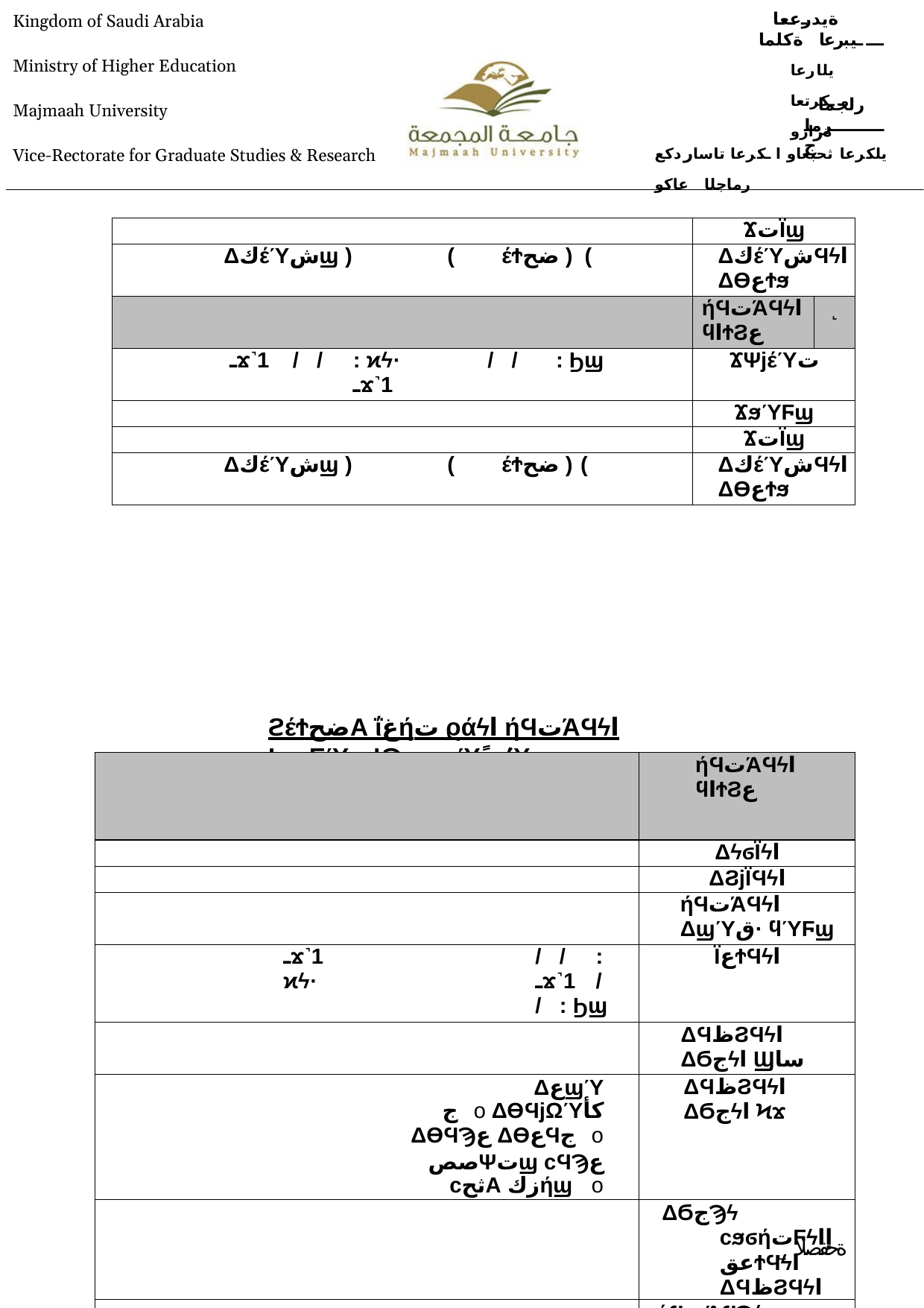

ةيدرععا  ــــيبرعا  ةكلما
Kingdom of Saudi Arabia
يلارعا مـكرتعا ةرازو

Ministry of Higher Education
 رلجما  ـــــــــرماج
Majmaah University
يلكرعا ثحبعاو اـكرعا تاساردكع  رماجلا  عاكو
Vice-Rectorate for Graduate Studies & Research

|  |  |  |  |  |  |  | ϪتΪϣ |  |
| --- | --- | --- | --- | --- | --- | --- | --- | --- |
| ΔكέΎشϣ ) ( |  |  |  |  | έϮضح ) ( |  | ΔكέΎشϤϟا ΔϴعϮϧ |  |
|  |  |  |  |  |  |  | ήϤتΆϤϟا ϥاϮϨع | ˻ |
| ـϫ˺1 | / | / | : ϰϟ· ـϫ˺1 | / | / : Ϧϣ |  | ϪΨϳέΎت |  |
|  |  |  |  |  |  |  | ϪϧΎϜϣ |  |
|  |  |  |  |  |  |  | ϪتΪϣ |  |
| ΔكέΎشϣ ) ( |  |  |  |  | έϮضح ) | ( | ΔكέΎشϤϟا ΔϴعϮϧ |  |
ϩέϮضحΑ ΐغήت ϱάϟا ήϤتΆϤϟا Ϧع ΕΎϣϮϠعϣ :ΎًثϟΎث
|  | ήϤتΆϤϟا ϥاϮϨع |
| --- | --- |
|  | ΔϟϭΪϟا |
|  | ΔϨϳΪϤϟا |
|  | ήϤتΆϤϟا ΔϣΎق· ϥΎϜϣ |
| ـϫ˺1 / / : ϰϟ· ـϫ˺1 / / : Ϧϣ | ΪعϮϤϟا |
|  | ΔϤظϨϤϟا ΔϬجϟا Ϣسا |
| ΔعϣΎج o ΔϴϤϳΩΎكأ ΔϴϤϠع ΔϴعϤج o صصΨتϣ ϲϤϠع ϲثحΑ زكήϣ o | ΔϤظϨϤϟا ΔϬجϟا Ϟϫ |
|  | ΔϬجϠϟ ϲϧϭήتϜϟإا عقϮϤϟا ΔϤظϨϤϟا |
|  | ήϤتΆϤϠϟ ϲϧϭήتϜϟإا عقϮϤϟا )ΔϤظϨϤϟا ΔϬجϠϟ ϲϧϭήتϜϟاا عقϮϤϟا ΩاΪتϣا( |
|  | ήϤتΆϤϟا Ϧع ΓزجϮϣ ΓάΒϧ |
˾ ةحفصلا